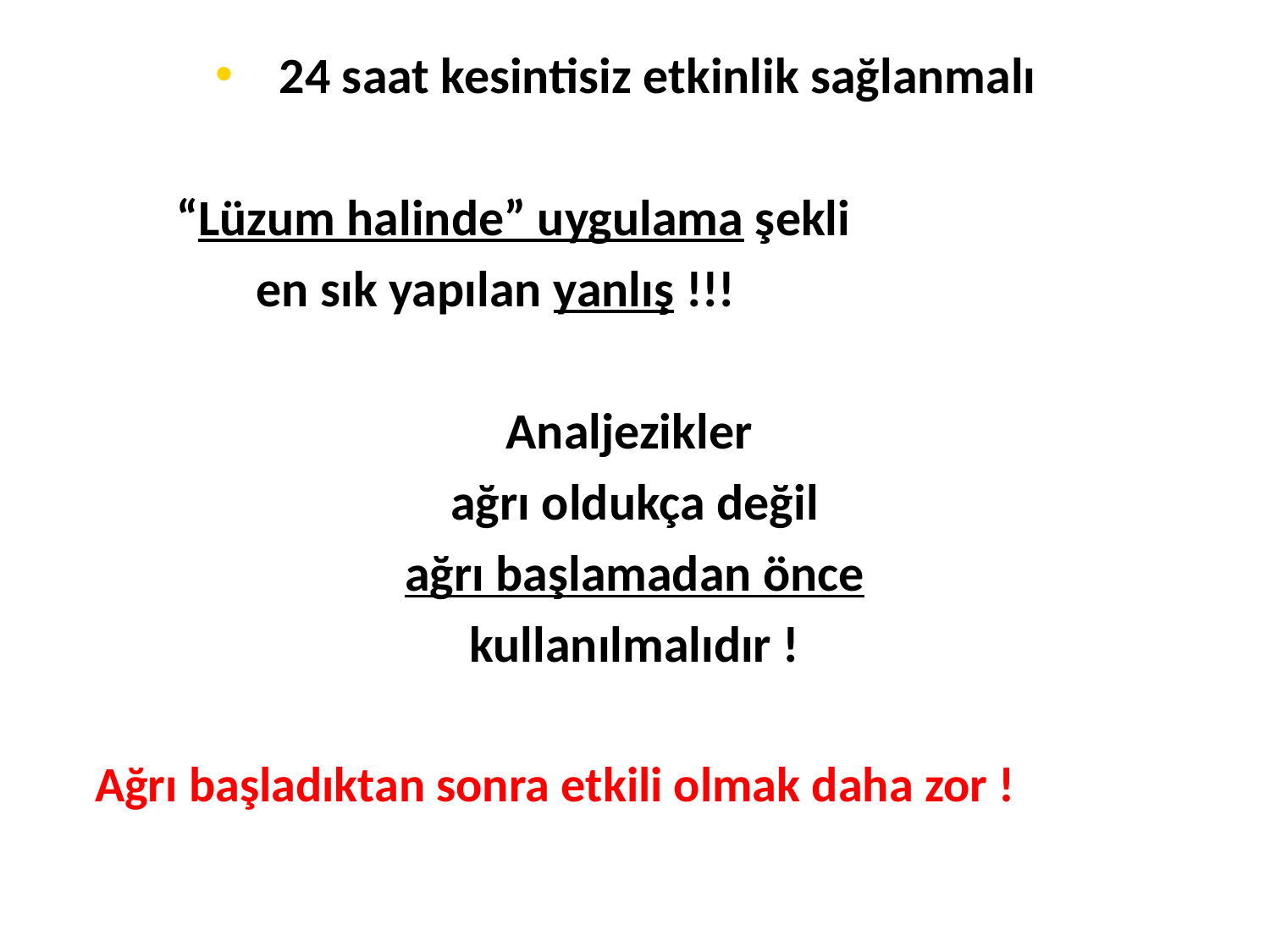

24 saat kesintisiz etkinlik sağlanmalı

      “Lüzum halinde” uygulama şekli
             en sık yapılan yanlış !!!

Analjezikler
ağrı oldukça değil
ağrı başlamadan önce
kullanılmalıdır !
Ağrı başladıktan sonra etkili olmak daha zor !